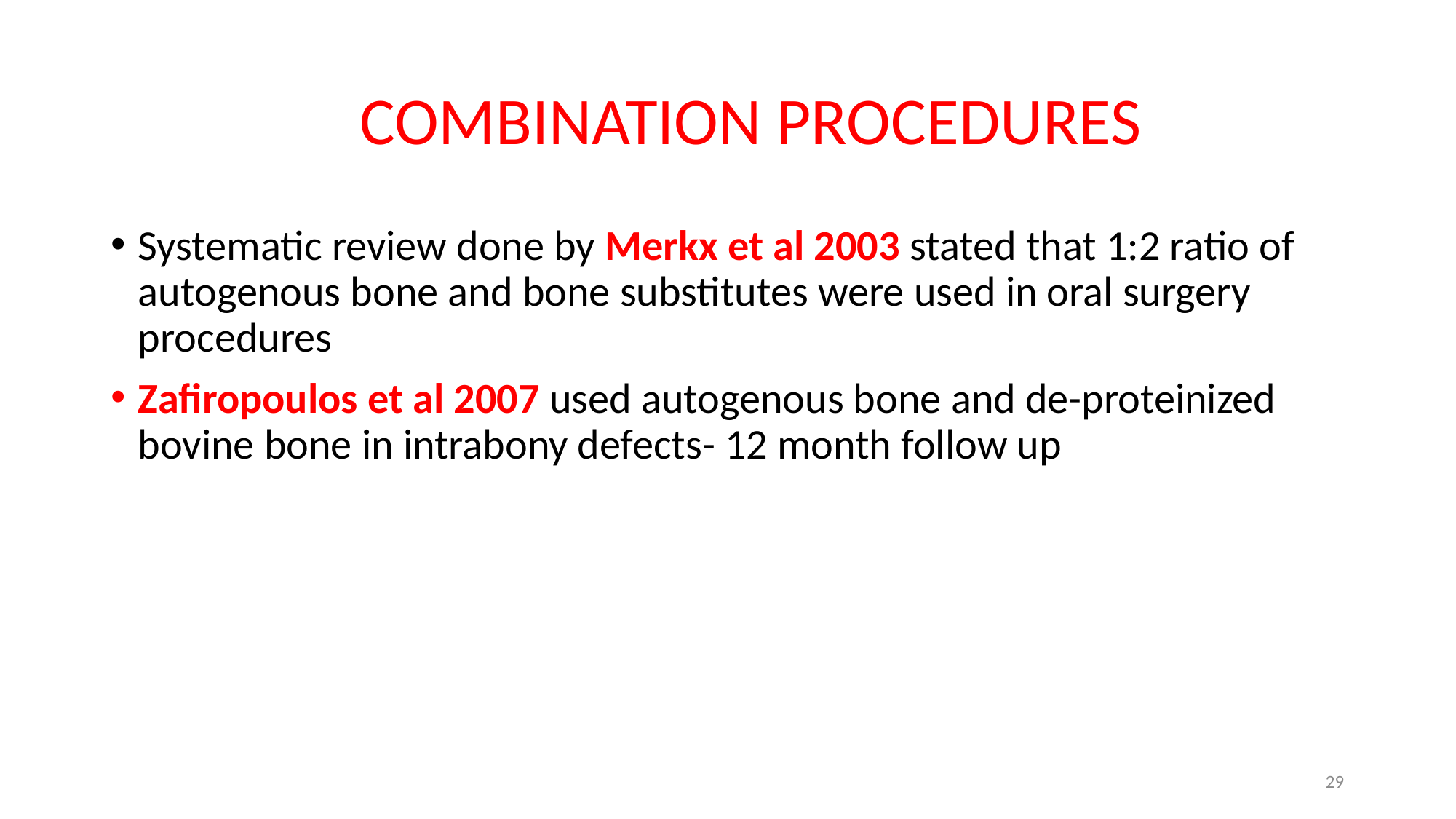

# COMBINATION PROCEDURES
Systematic review done by Merkx et al 2003 stated that 1:2 ratio of autogenous bone and bone substitutes were used in oral surgery procedures
Zafiropoulos et al 2007 used autogenous bone and de-proteinized bovine bone in intrabony defects- 12 month follow up

29